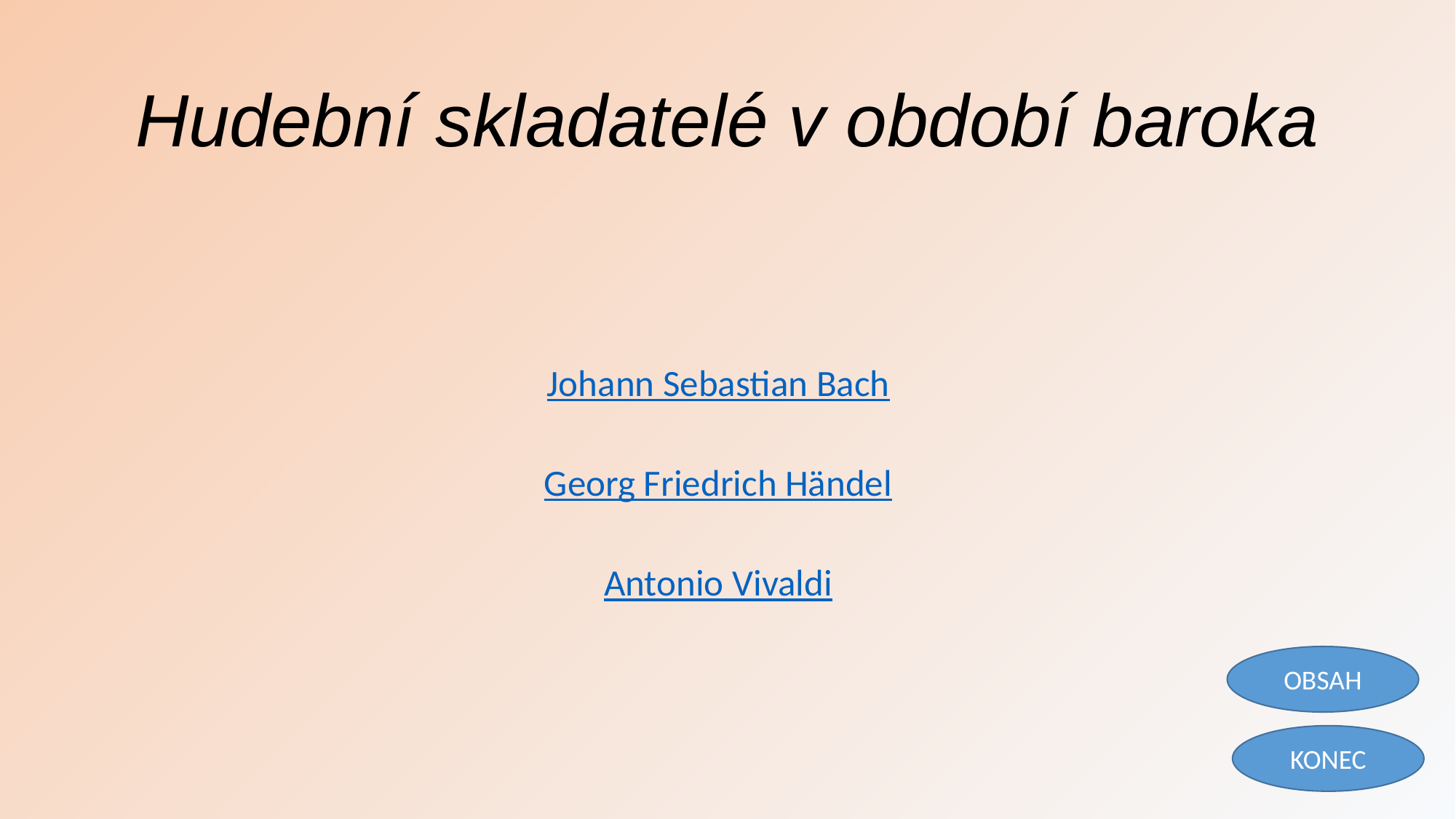

# Hudební skladatelé v období baroka
Johann Sebastian Bach
Georg Friedrich Händel
Antonio Vivaldi
OBSAH
KONEC